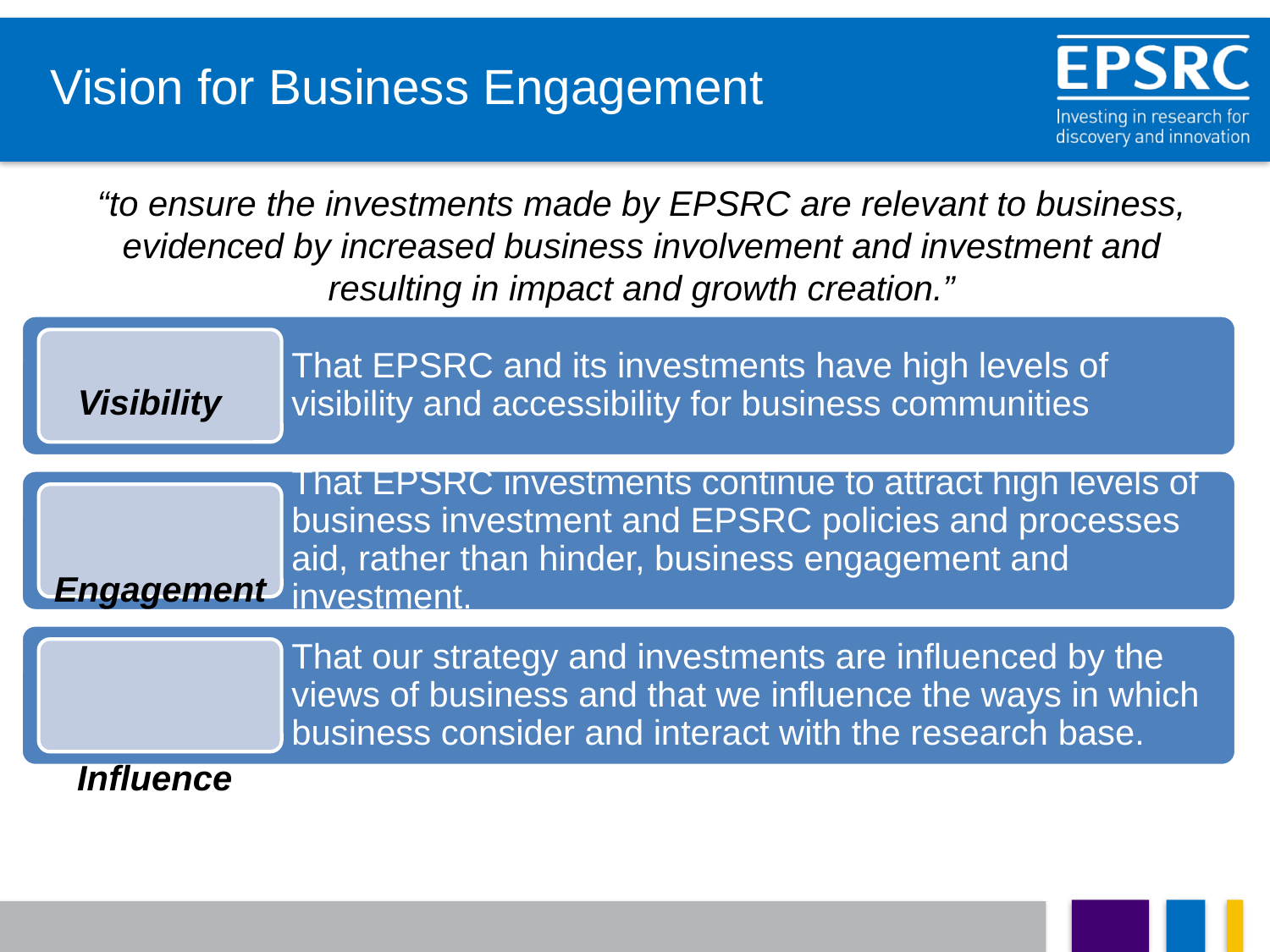

# Vision for Business Engagement
“to ensure the investments made by EPSRC are relevant to business, evidenced by increased business involvement and investment and resulting in impact and growth creation.”

That EPSRC and its investments have high levels of visibility and accessibility for business communities
That EPSRC investments continue to attract high levels of business investment and EPSRC policies and processes aid, rather than hinder, business engagement and investment.
That our strategy and investments are influenced by the views of business and that we influence the ways in which business consider and interact with the research base.
Visibility
Engagement
Influence